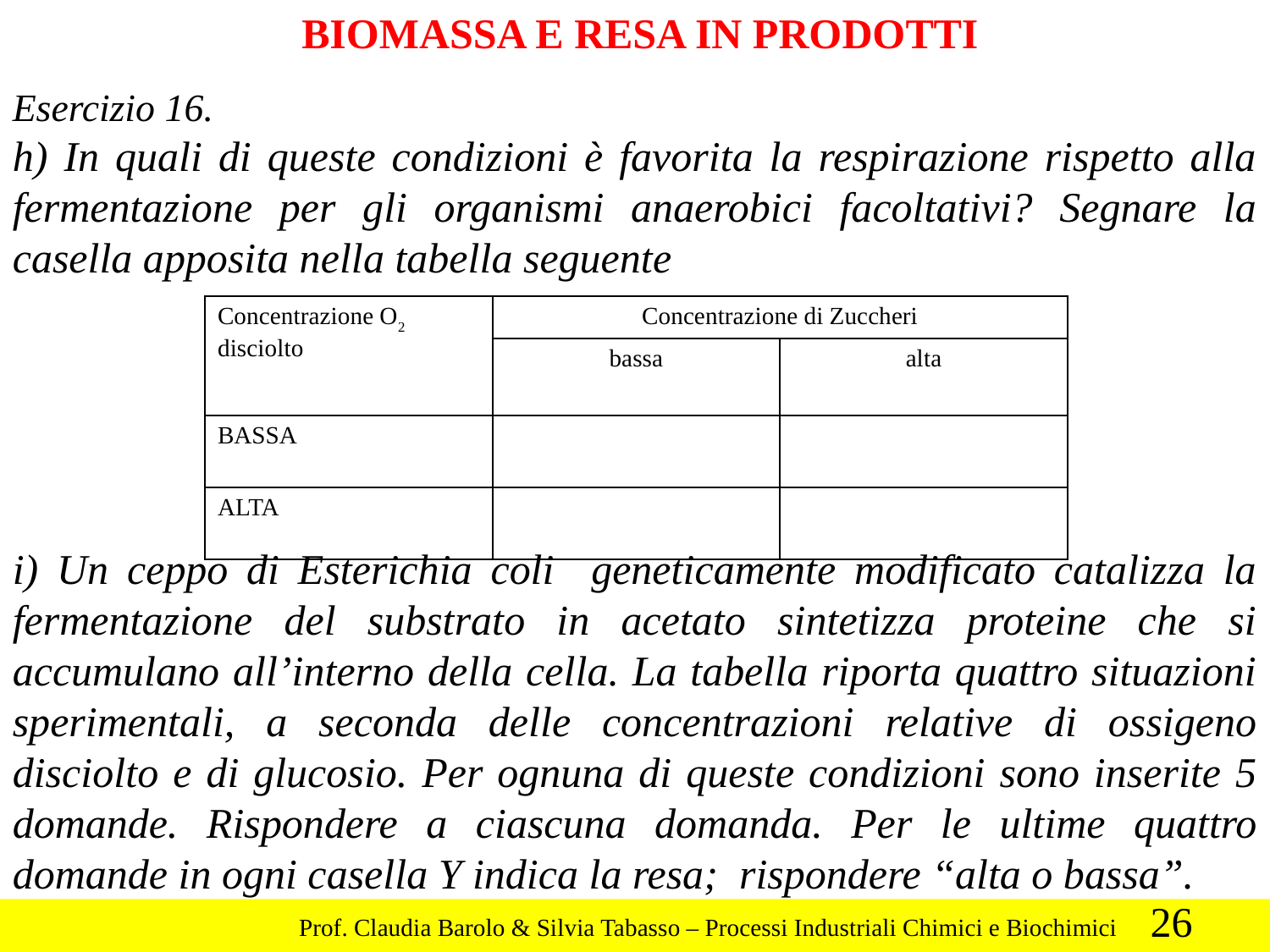

BIOMASSA E RESA IN PRODOTTI
Esercizio 16.
h) In quali di queste condizioni è favorita la respirazione rispetto alla fermentazione per gli organismi anaerobici facoltativi? Segnare la casella apposita nella tabella seguente

| Concentrazione O2 disciolto | Concentrazione di Zuccheri |  |
| --- | --- | --- |
|  | bassa | alta |
| BASSA |  |  |
| ALTA |  |  |
i) Un ceppo di Esterichia coli  geneticamente modificato catalizza la fermentazione del substrato in acetato sintetizza proteine che si accumulano all’interno della cella. La tabella riporta quattro situazioni sperimentali, a seconda delle concentrazioni relative di ossigeno disciolto e di glucosio. Per ognuna di queste condizioni sono inserite 5 domande. Rispondere a ciascuna domanda. Per le ultime quattro domande in ogni casella Y indica la resa;  rispondere “alta o bassa”.
26